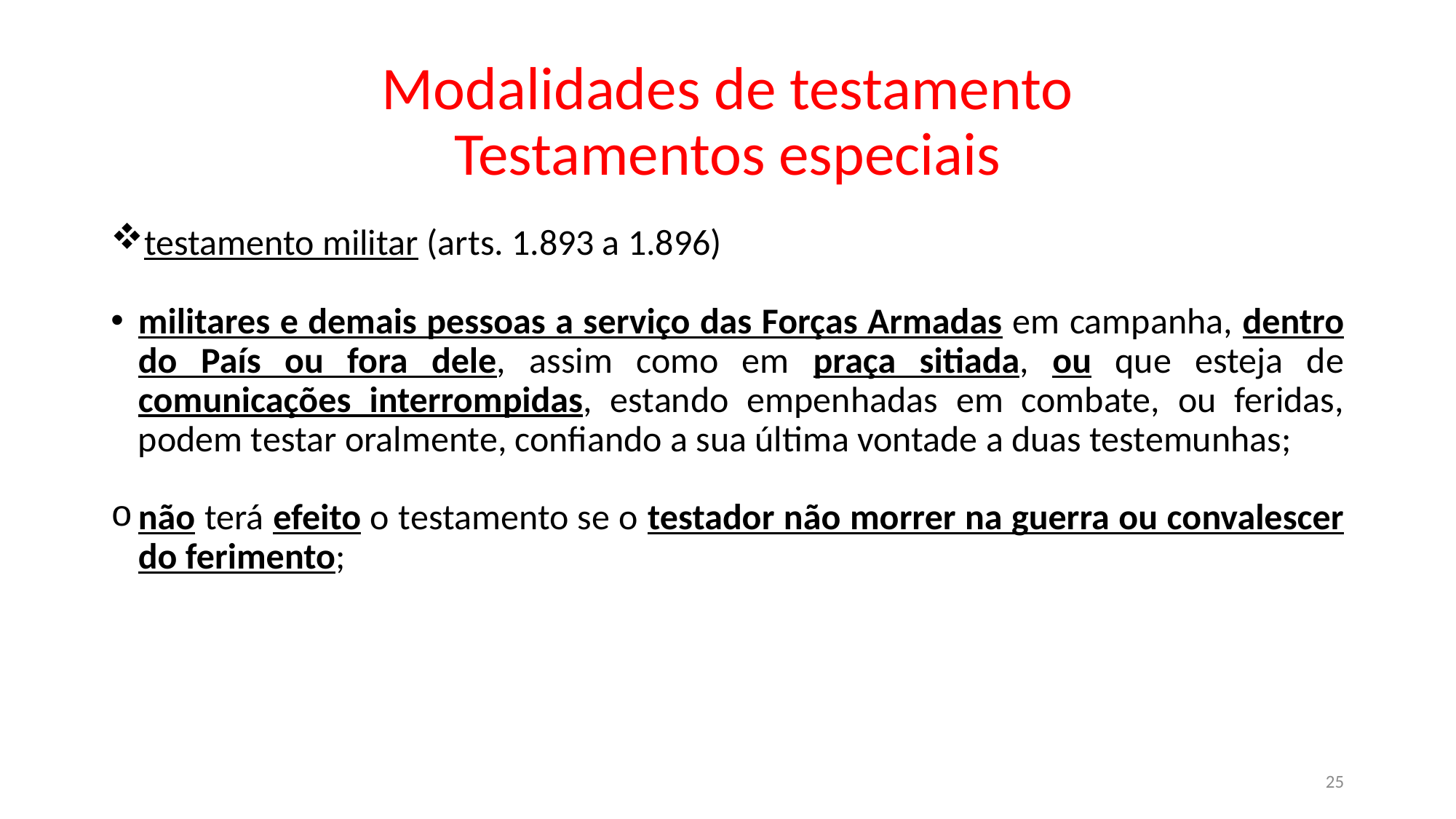

# Modalidades de testamento Testamentos especiais
testamento militar (arts. 1.893 a 1.896)

militares e demais pessoas a serviço das Forças Armadas em campanha, dentro do País ou fora dele, assim como em praça sitiada, ou que esteja de comunicações interrompidas, estando empenhadas em combate, ou feridas, podem testar oralmente, confiando a sua última vontade a duas testemunhas;

não terá efeito o testamento se o testador não morrer na guerra ou convalescer do ferimento;

25